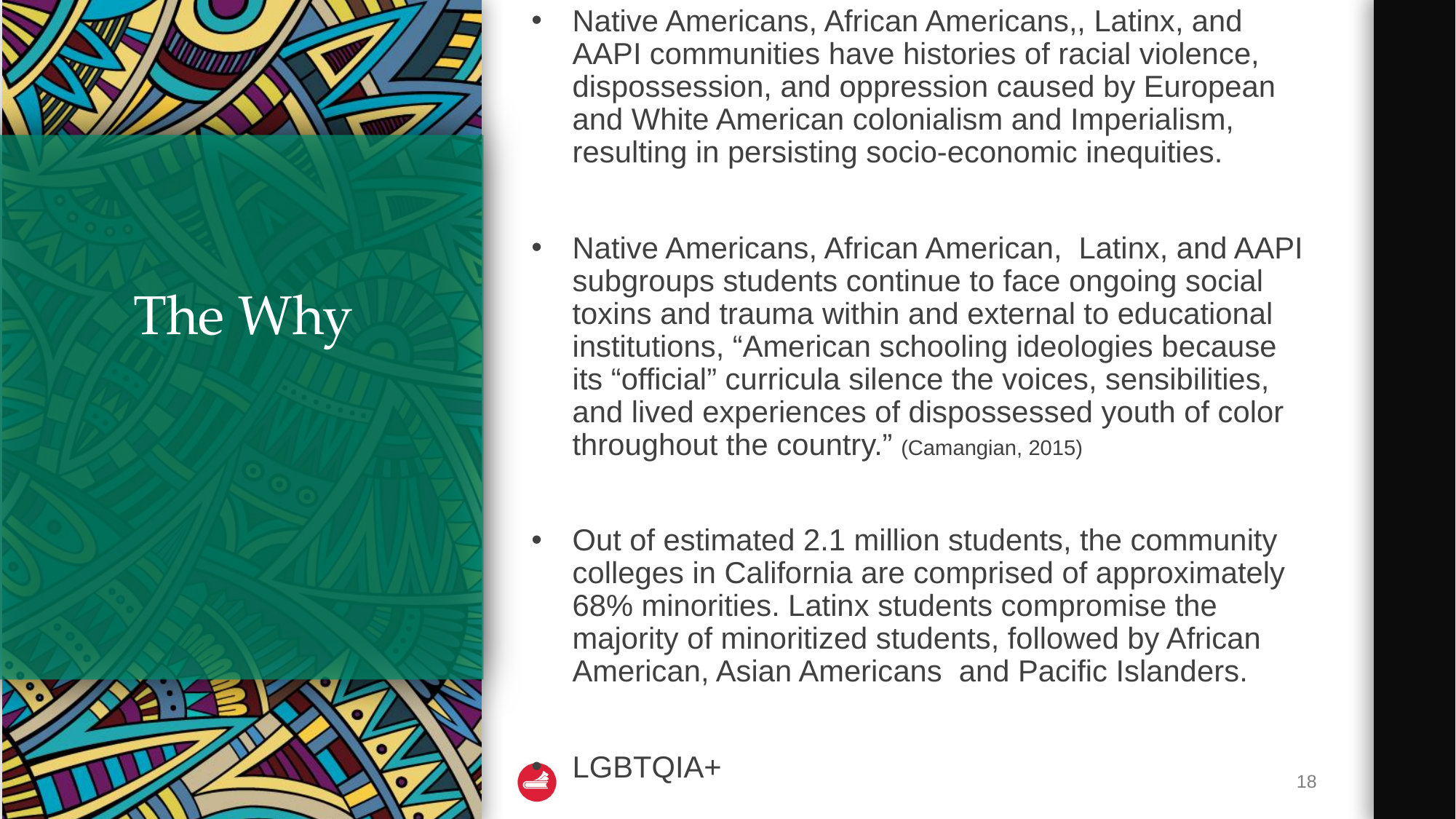

Native Americans, African Americans,, Latinx, and AAPI communities have histories of racial violence, dispossession, and oppression caused by European and White American colonialism and Imperialism, resulting in persisting socio-economic inequities.

Native Americans, African American,  Latinx, and AAPI subgroups students continue to face ongoing social toxins and trauma within and external to educational institutions, “American schooling ideologies because its “official” curricula silence the voices, sensibilities, and lived experiences of dispossessed youth of color throughout the country.” (Camangian, 2015)

Out of estimated 2.1 million students, the community colleges in California are comprised of approximately 68% minorities. Latinx students compromise the majority of minoritized students, followed by African American, Asian Americans  and Pacific Islanders.

LGBTQIA+

# The Why

18